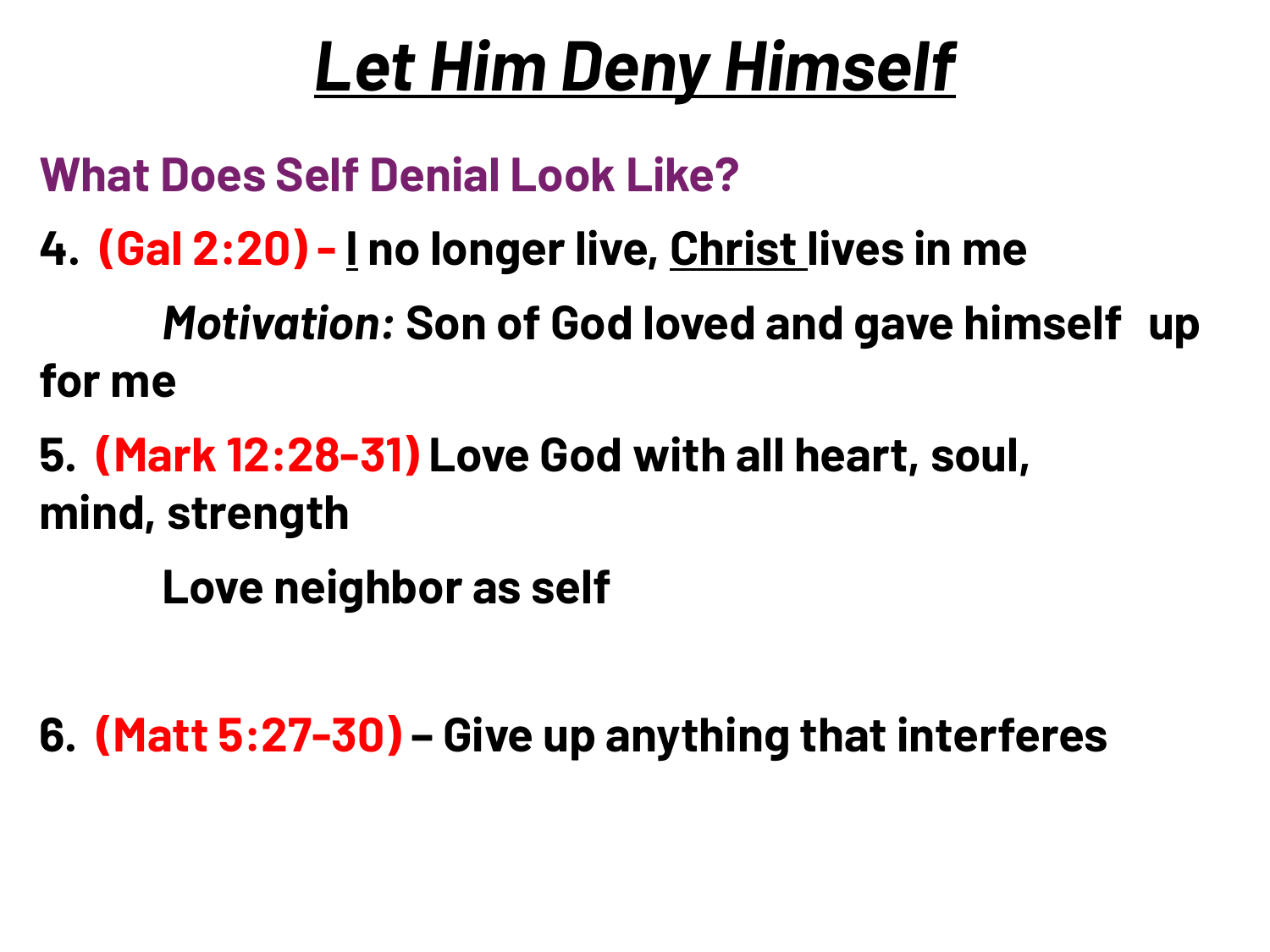

# Let Him Deny Himself
What Does Self Denial Look Like?
4.  (Gal 2:20) - I no longer live, Christ lives in me
	Motivation: Son of God loved and gave himself 	up for me
5.  (Mark 12:28-31) Love God with all heart, soul, 	mind, strength
	Love neighbor as self

6.  (Matt 5:27-30) – Give up anything that interferes